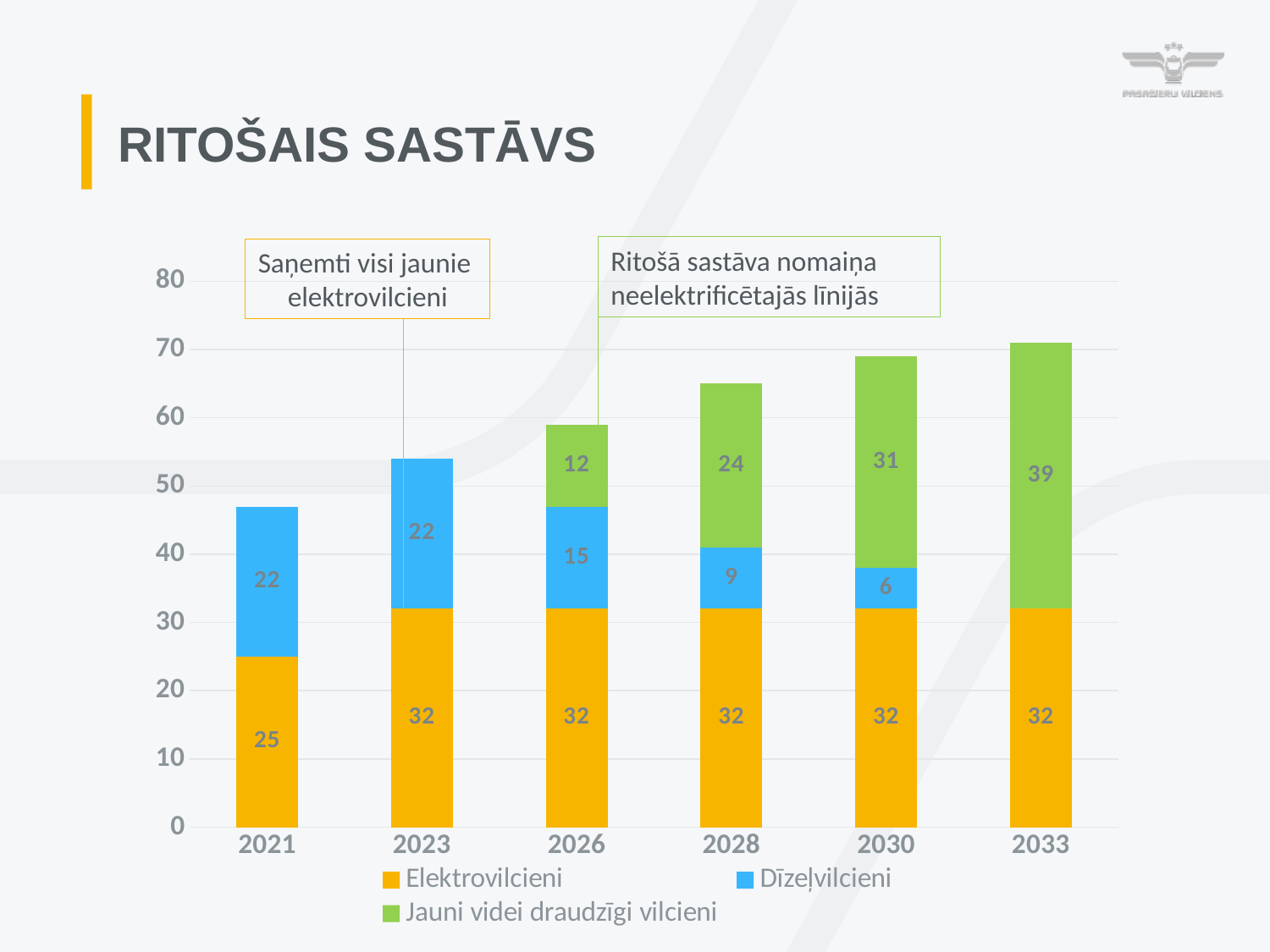

RITOŠAIS SASTĀVS
Ritošā sastāva nomaiņa neelektrificētajās līnijās
Saņemti visi jaunie
elektrovilcieni

### Chart

| Category | Elektrovilcieni | Dīzeļvilcieni | Jauni videi draudzīgi vilcieni |
|---|---|---|---|
| 2021 | 25.0 | 22.0 | 0.0 |
| 2023 | 32.0 | 22.0 | 0.0 |
| 2026 | 32.0 | 15.0 | 12.0 |
| 2028 | 32.0 | 9.0 | 24.0 |
| 2030 | 32.0 | 6.0 | 31.0 |
| 2033 | 32.0 | 0.0 | 39.0 |